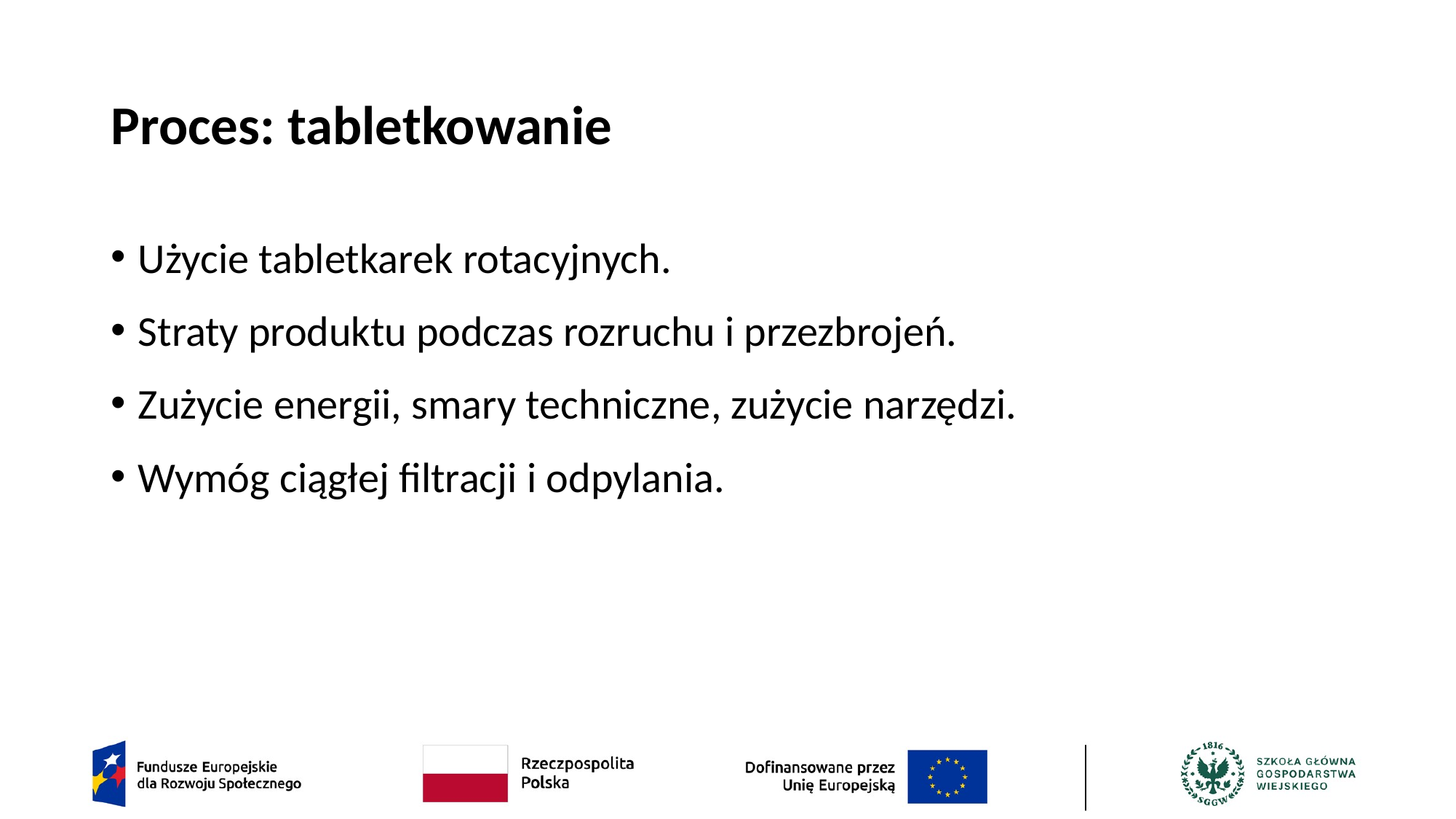

# Proces: tabletkowanie
Użycie tabletkarek rotacyjnych.
Straty produktu podczas rozruchu i przezbrojeń.
Zużycie energii, smary techniczne, zużycie narzędzi.
Wymóg ciągłej filtracji i odpylania.